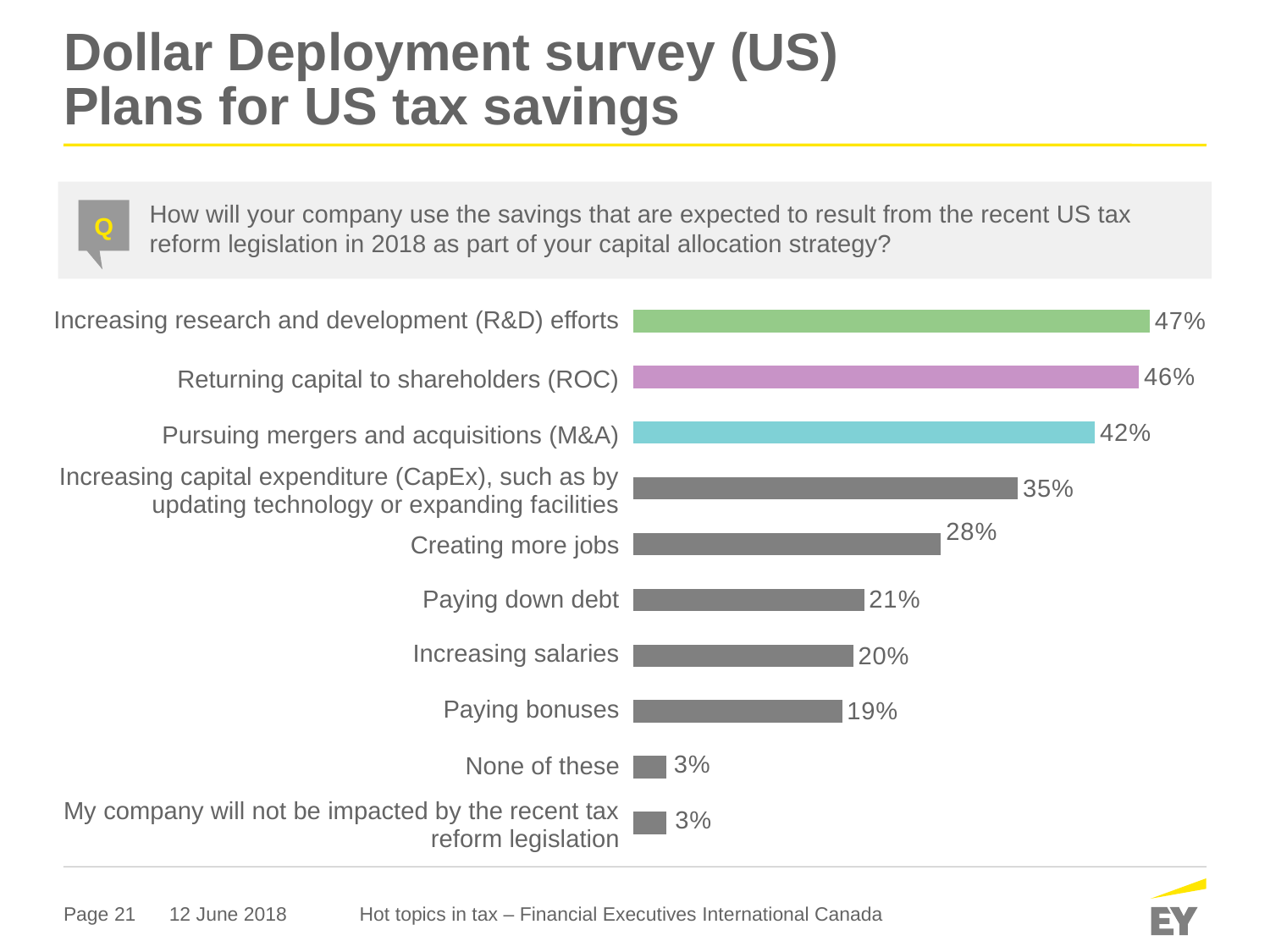

# Dollar Deployment survey (US) Plans for US tax savings

How will your company use the savings that are expected to result from the recent US tax reform legislation in 2018 as part of your capital allocation strategy?
Q

### Chart

| Category | % |
|---|---|
| Increasing research &
development (R&D) efforts | 47.0 |
| Returning capital to
shareholders (ROC) | 46.0 |
| Pursuing mergers and acquisitions (M&A) | 42.0 |
| Increasing capital expenditure (CapEx),
such as by updating technology or
expanding facilities | 35.0 |
| Creating more jobs | 28.000000000000004 |
| Paying down debt | 21.0 |
| Increasing salaries | 20.0 |
| Paying bonuses | 19.0 |
| None of these | 3.0 |
| My company will not be
impacted by the recent
tax reform legislation | 3.0 |
| Increasing research and development (R&D) efforts |
| --- |
| Returning capital to shareholders (ROC) |
| Pursuing mergers and acquisitions (M&A) |
| Increasing capital expenditure (CapEx), such as by updating technology or expanding facilities |
| Creating more jobs |
| Paying down debt |
| Increasing salaries |
| Paying bonuses |
| None of these |
| My company will not be impacted by the recent tax reform legislation |
12 June 2018
Hot topics in tax – Financial Executives International Canada